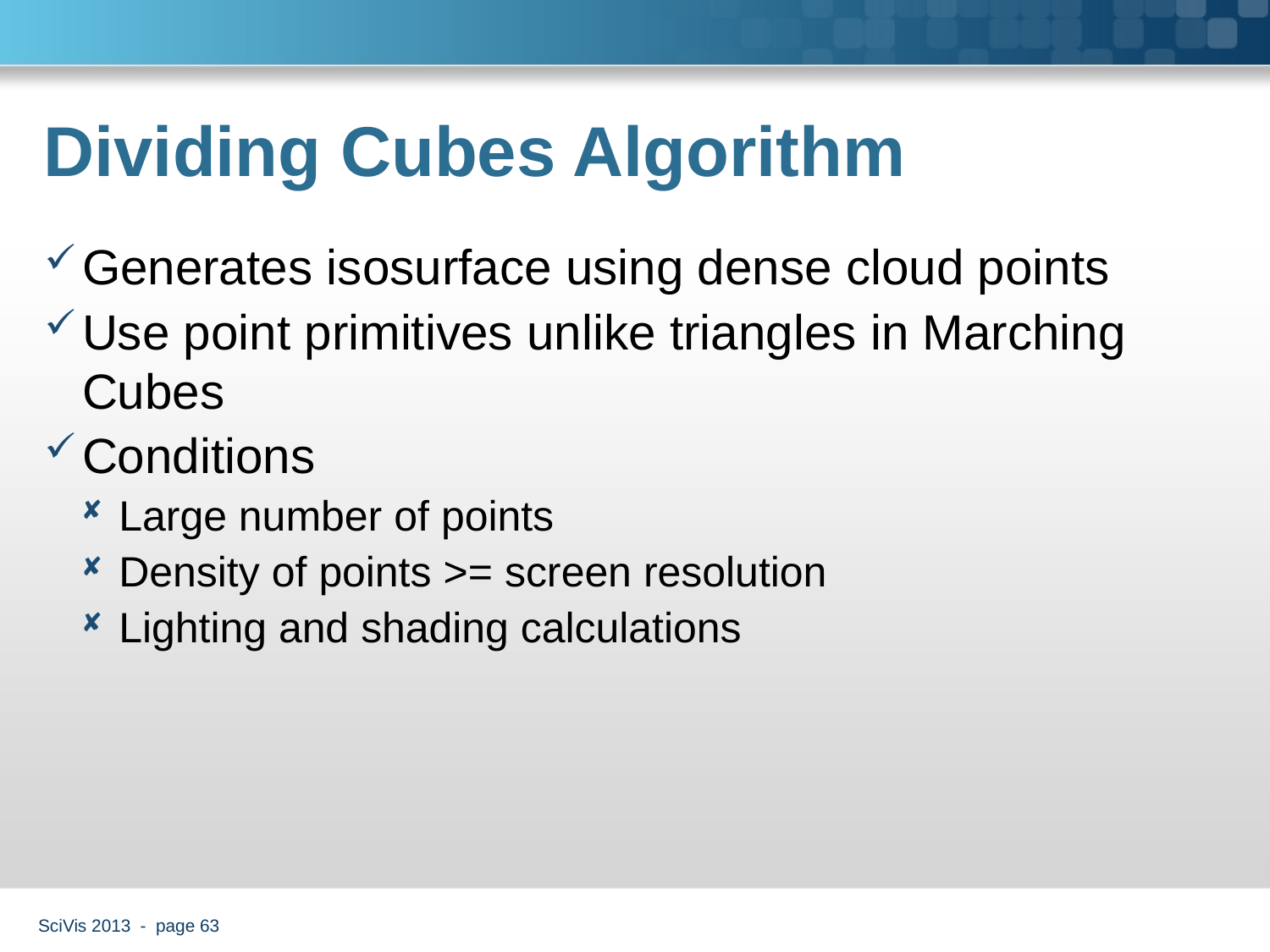

# Dividing Cubes Algorithm
Generates isosurface using dense cloud points
Use point primitives unlike triangles in Marching Cubes
Conditions
Large number of points
Density of points >= screen resolution
Lighting and shading calculations

SciVis 2013  -  page 63